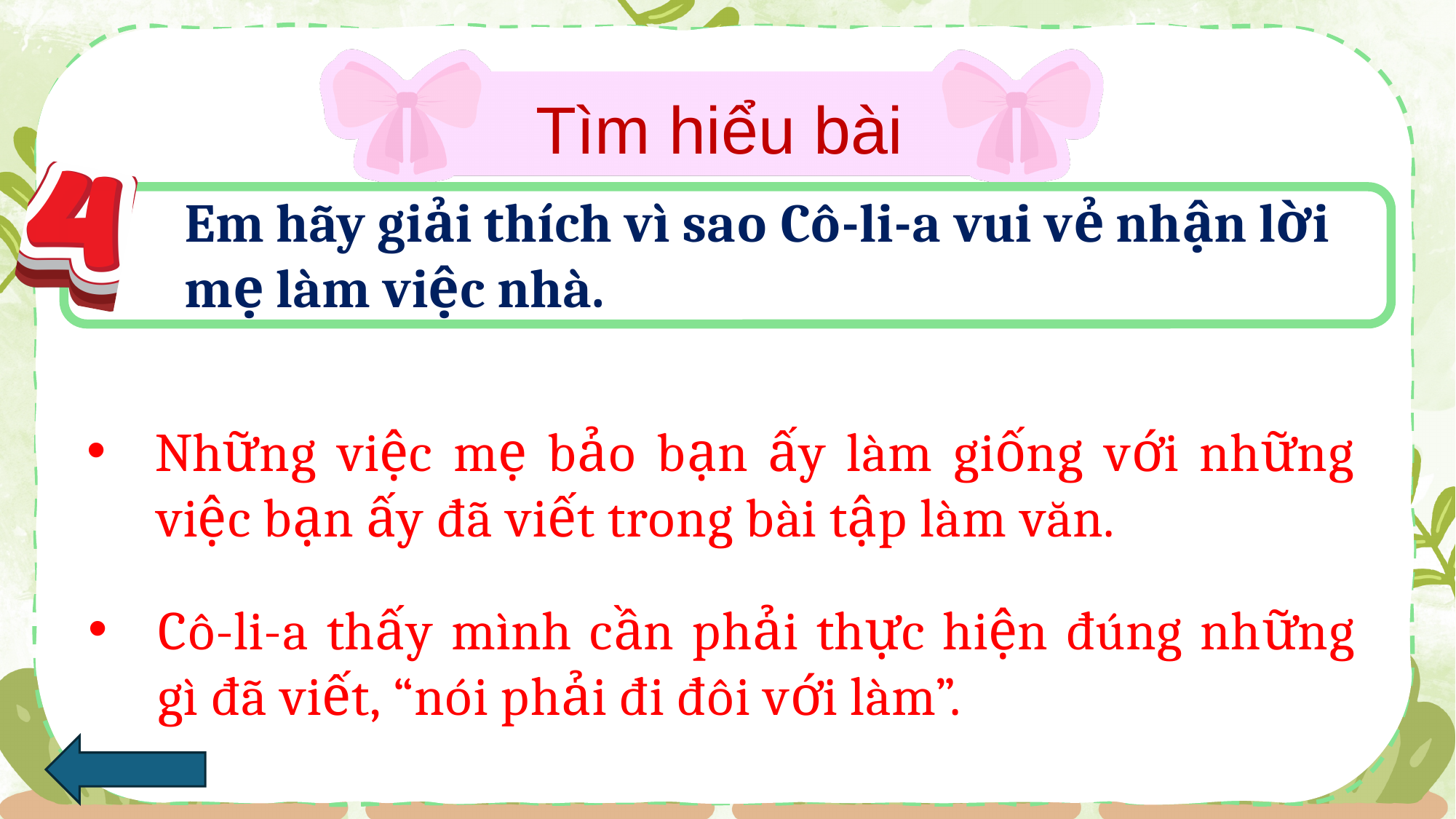

Tìm hiểu bài

Em hãy giải thích vì sao Cô-li-a vui vẻ nhận lời mẹ làm việc nhà.

Những việc mẹ bảo bạn ấy làm giống với những việc bạn ấy đã viết trong bài tập làm văn.
Cô-li-a thấy mình cần phải thực hiện đúng những gì đã viết, “nói phải đi đôi với làm”.